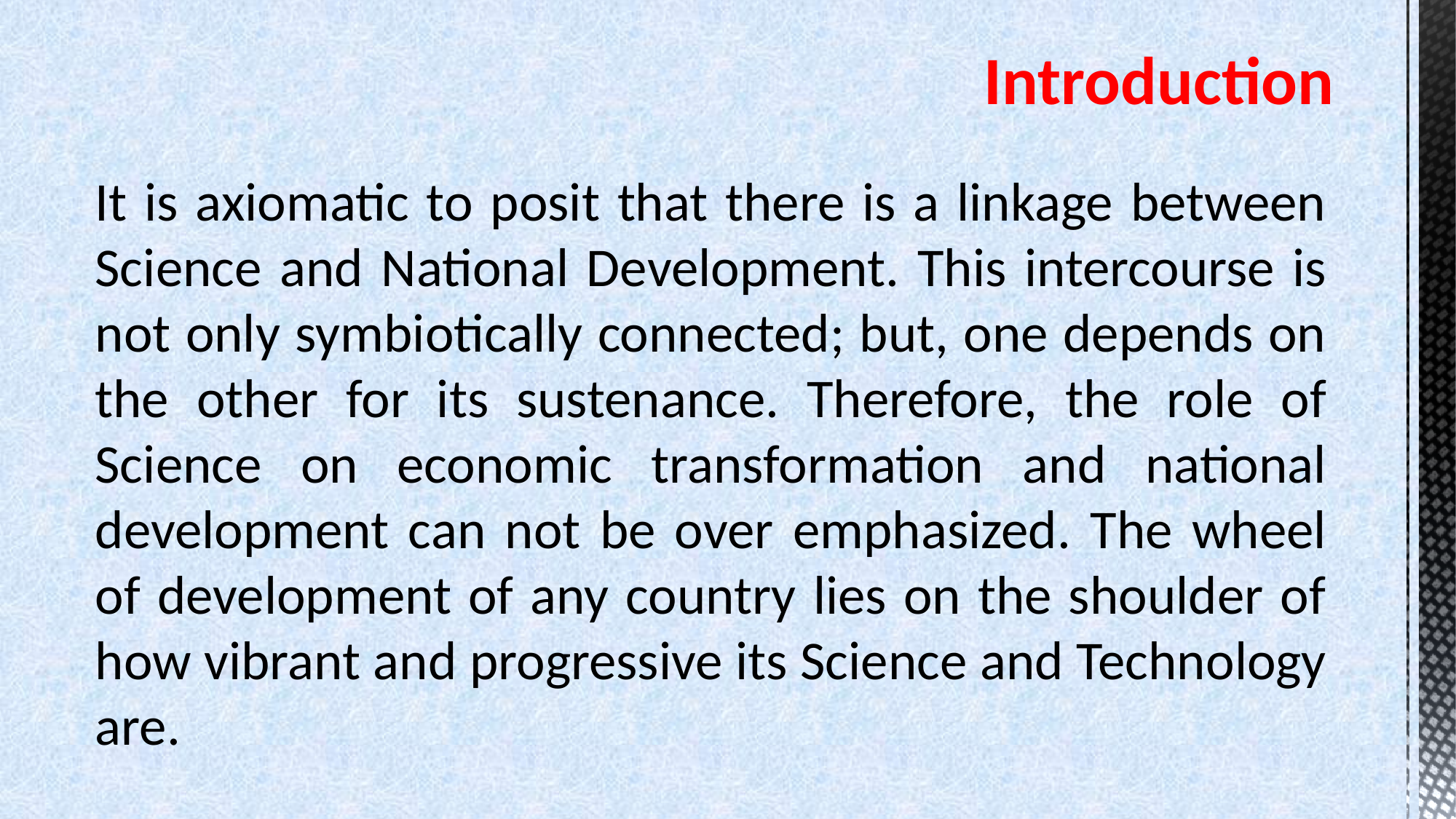

# Introduction
It is axiomatic to posit that there is a linkage between Science and National Development. This intercourse is not only symbiotically connected; but, one depends on the other for its sustenance. Therefore, the role of Science on economic transformation and national development can not be over emphasized. The wheel of development of any country lies on the shoulder of how vibrant and progressive its Science and Technology are.